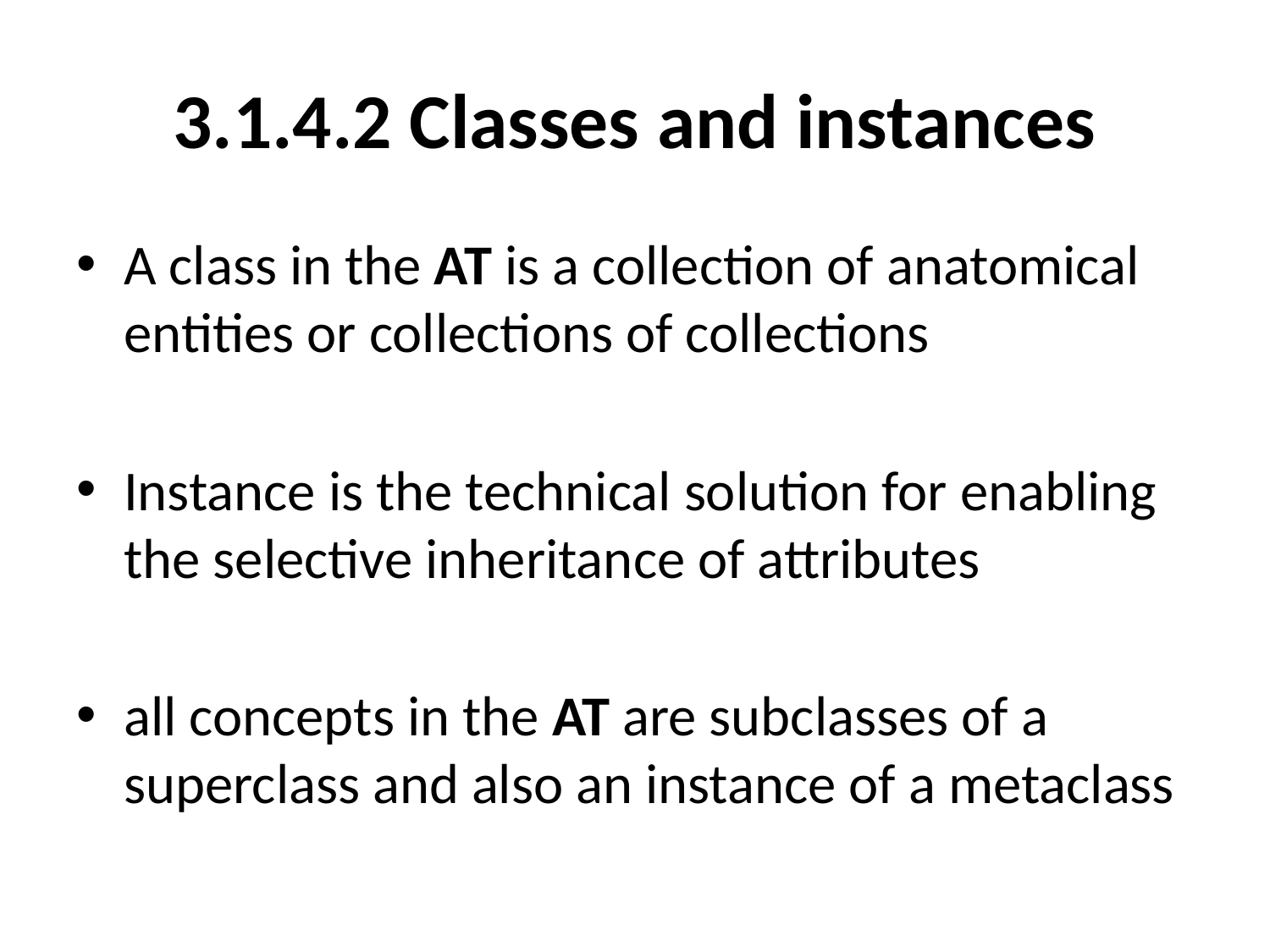

# 3.1.4.2 Classes and instances
A class in the AT is a collection of anatomical entities or collections of collections

Instance is the technical solution for enabling the selective inheritance of attributes

all concepts in the AT are subclasses of a superclass and also an instance of a metaclass